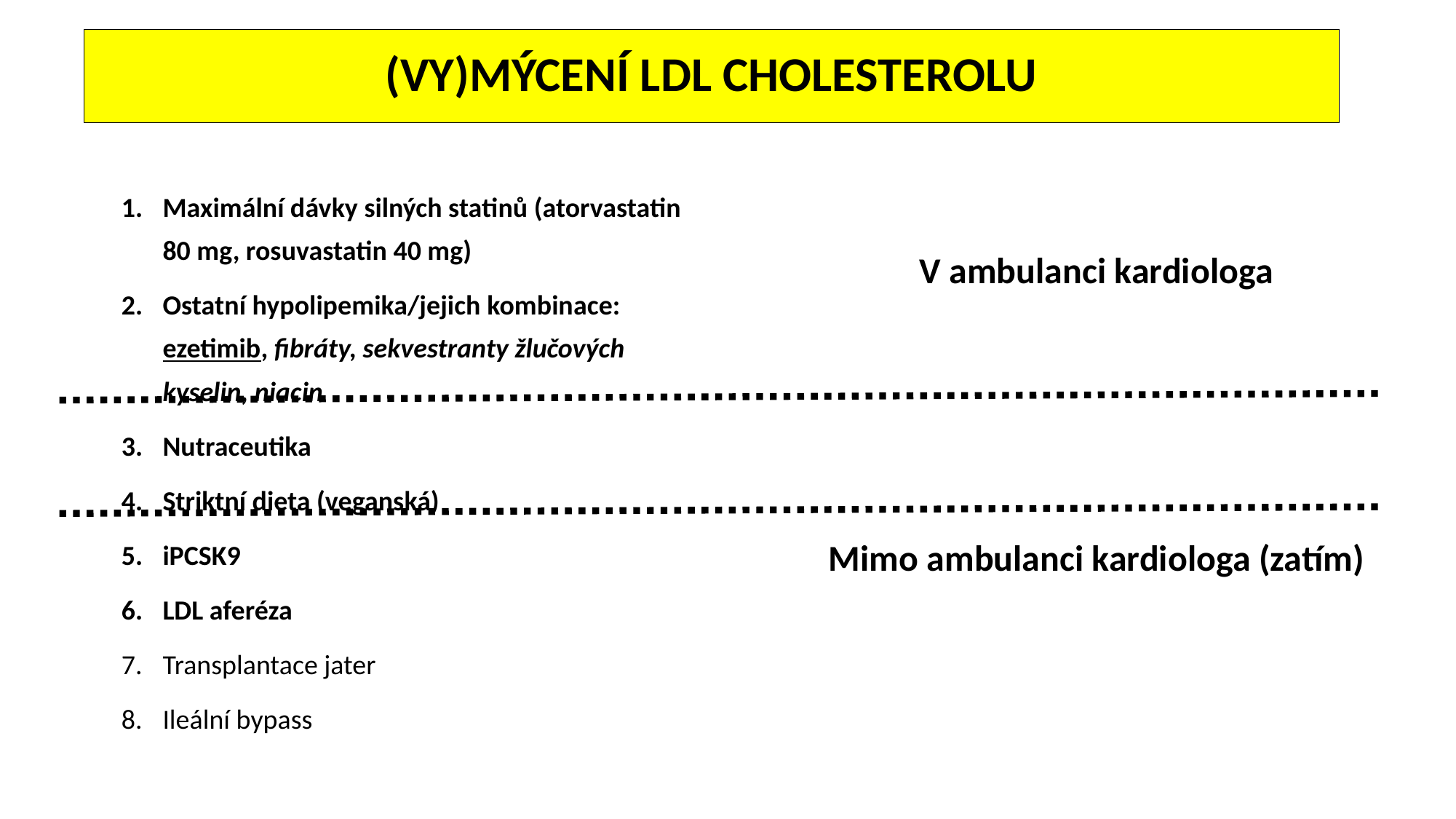

# (VY)MÝCENÍ LDL CHOLESTEROLU
Maximální dávky silných statinů (atorvastatin 80 mg, rosuvastatin 40 mg)
Ostatní hypolipemika/jejich kombinace: ezetimib, fibráty, sekvestranty žlučových kyselin, niacin
Nutraceutika
Striktní dieta (veganská)
iPCSK9
LDL aferéza
Transplantace jater
Ileální bypass

V ambulanci kardiologa

Mimo ambulanci kardiologa (zatím)